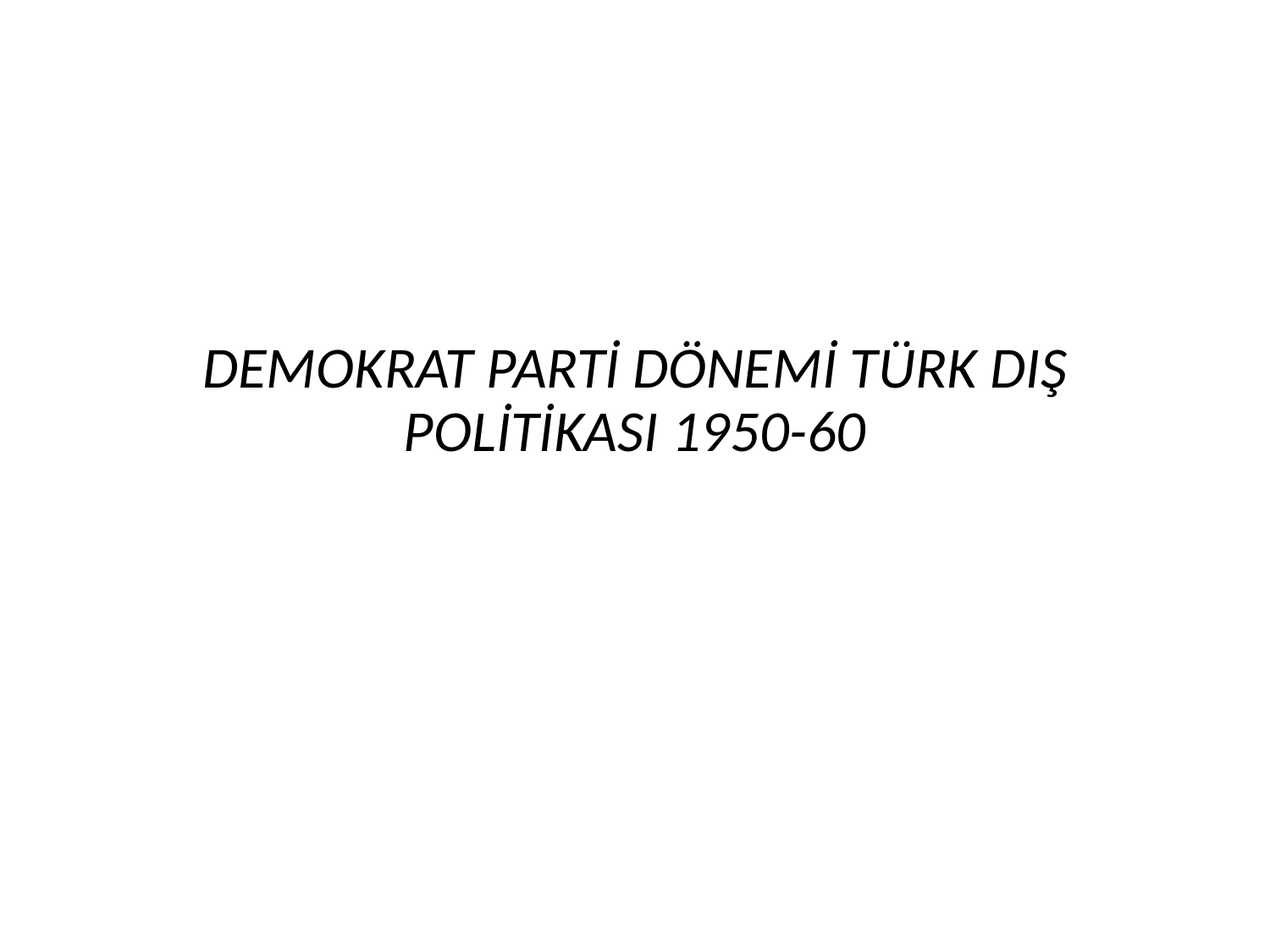

# DEMOKRAT PARTİ DÖNEMİ TÜRK DIŞ POLİTİKASI 1950-60